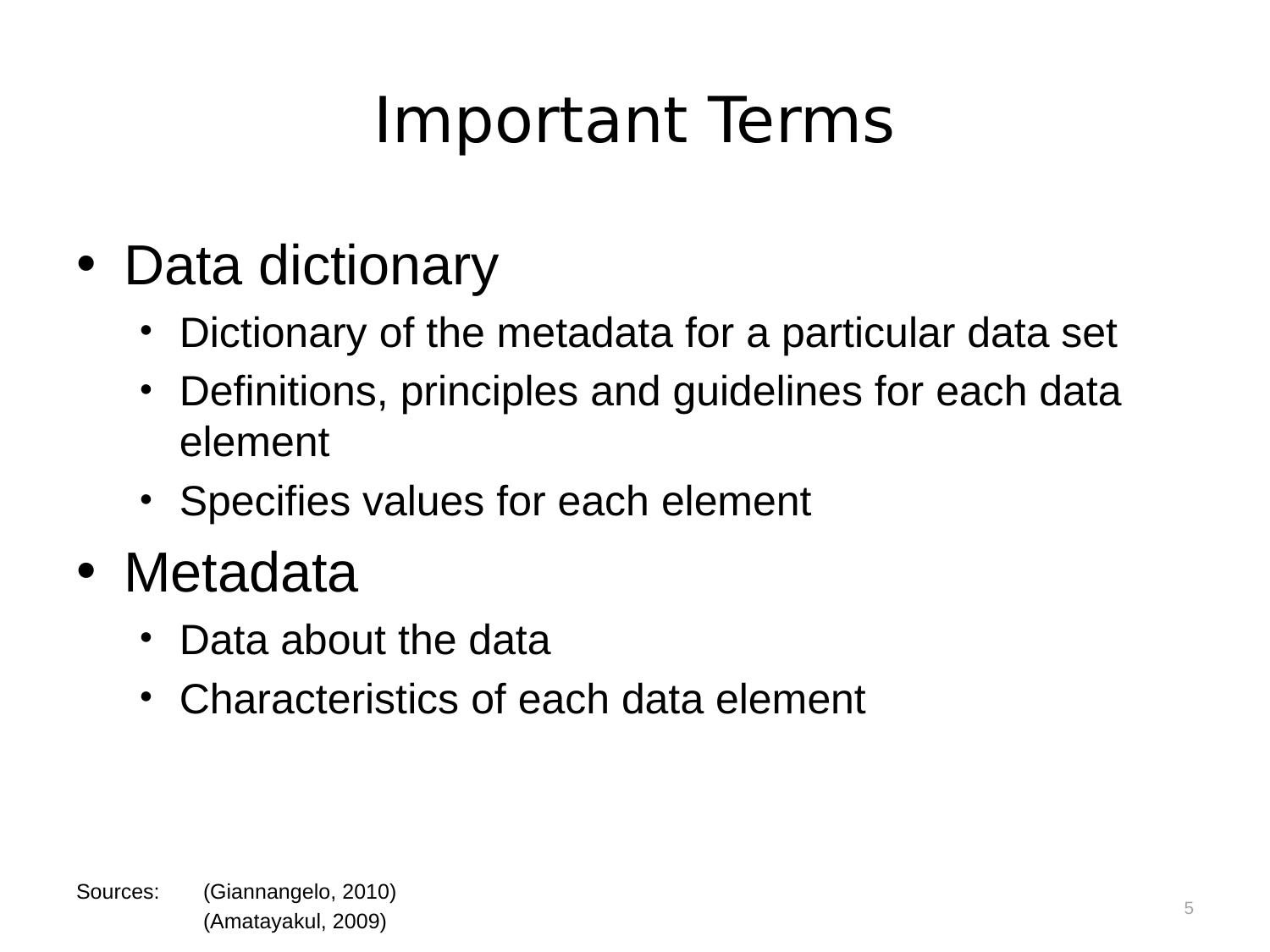

# Important Terms
Data dictionary
Dictionary of the metadata for a particular data set
Definitions, principles and guidelines for each data element
Specifies values for each element
Metadata
Data about the data
Characteristics of each data element
5
Sources:	(Giannangelo, 2010)
	(Amatayakul, 2009)